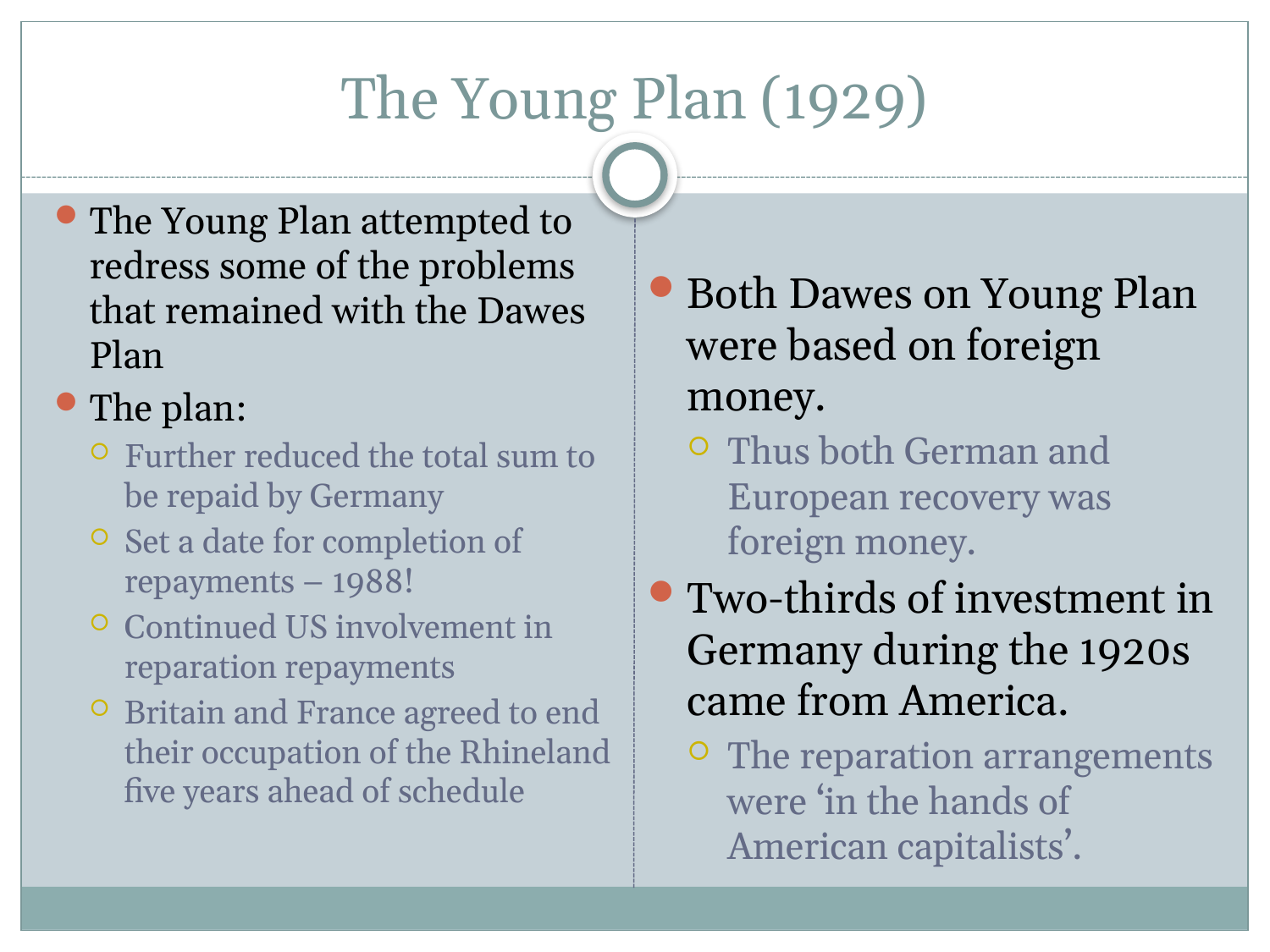

# The Young Plan (1929)
The Young Plan attempted to redress some of the problems that remained with the Dawes Plan
The plan:
Further reduced the total sum to be repaid by Germany
Set a date for completion of repayments – 1988!
Continued US involvement in reparation repayments
Britain and France agreed to end their occupation of the Rhineland five years ahead of schedule

Both Dawes on Young Plan were based on foreign money.
Thus both German and European recovery was foreign money.
Two-thirds of investment in Germany during the 1920s came from America.
The reparation arrangements were ‘in the hands of American capitalists’.